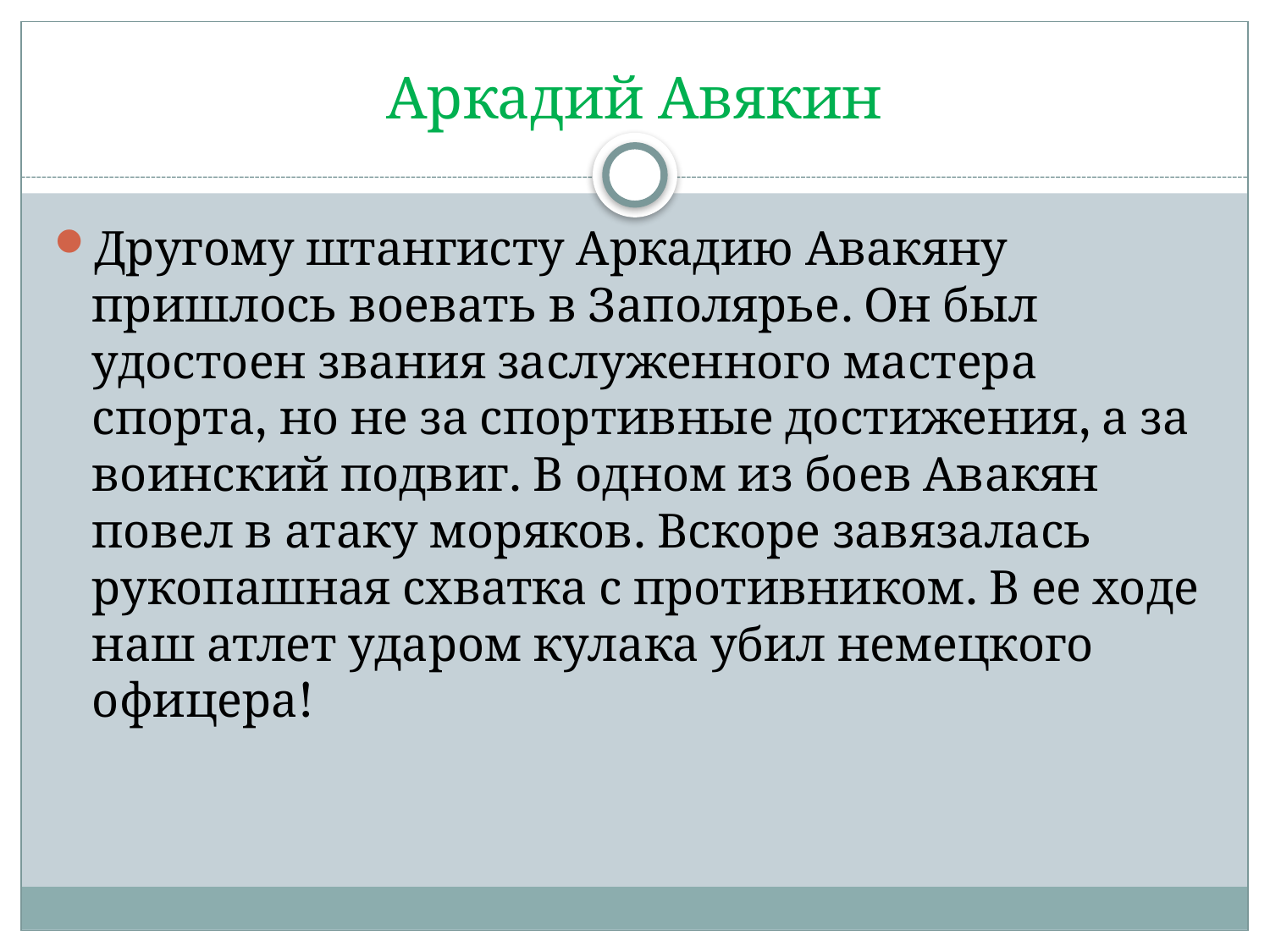

# Аркадий Авякин
Другому штангисту Аркадию Авакяну пришлось воевать в Заполярье. Он был удостоен звания заслуженного мастера спорта, но не за спортивные достижения, а за воинский подвиг. В одном из боев Авакян повел в атаку моряков. Вскоре завязалась рукопашная схватка с противником. В ее ходе наш атлет ударом кулака убил немецкого офицера!